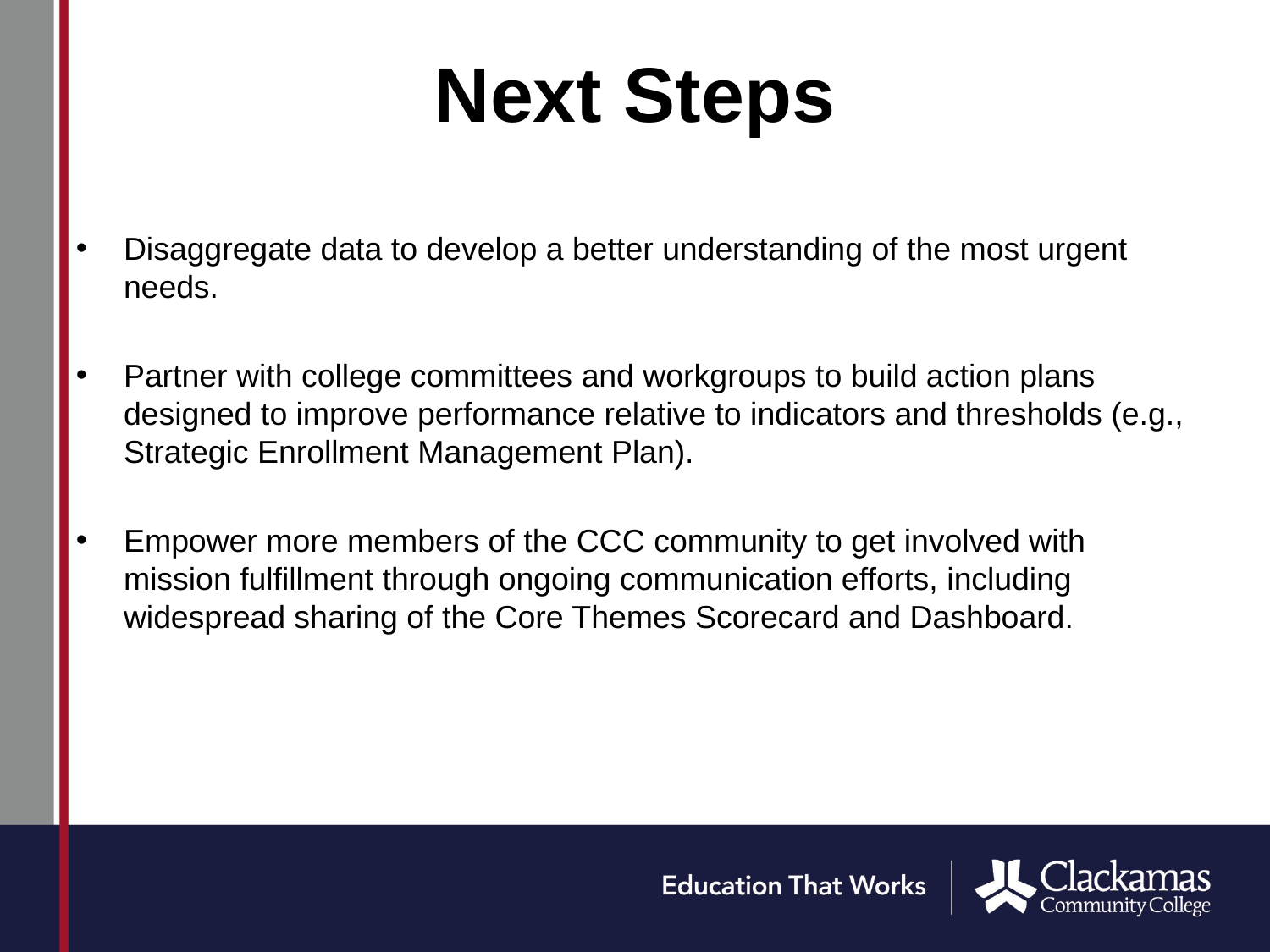

# Next Steps
Disaggregate data to develop a better understanding of the most urgent needs.

Partner with college committees and workgroups to build action plans designed to improve performance relative to indicators and thresholds (e.g., Strategic Enrollment Management Plan).

Empower more members of the CCC community to get involved with mission fulfillment through ongoing communication efforts, including widespread sharing of the Core Themes Scorecard and Dashboard.